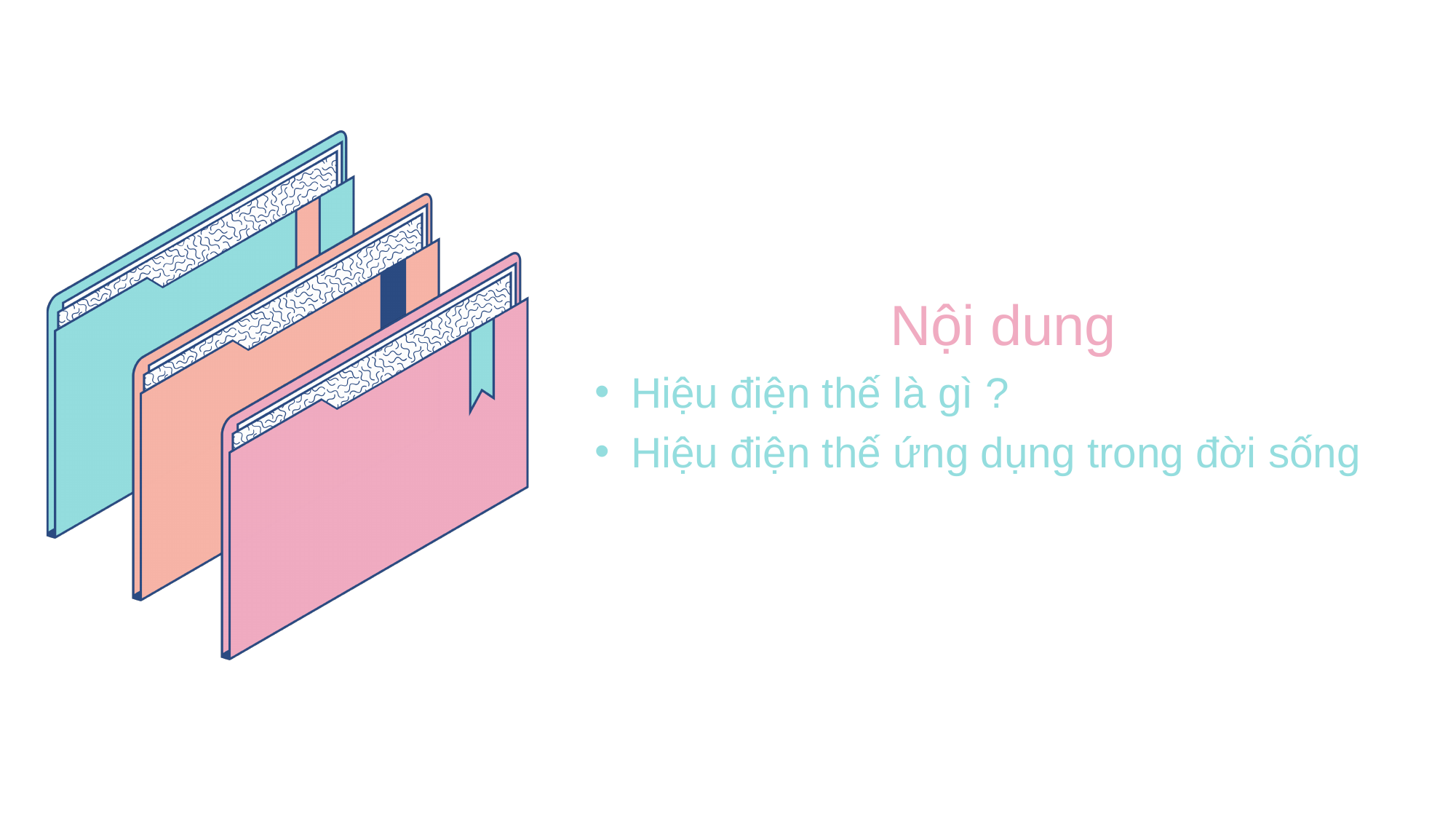

Nội dung
Hiệu điện thế là gì ?
Hiệu điện thế ứng dụng trong đời sống